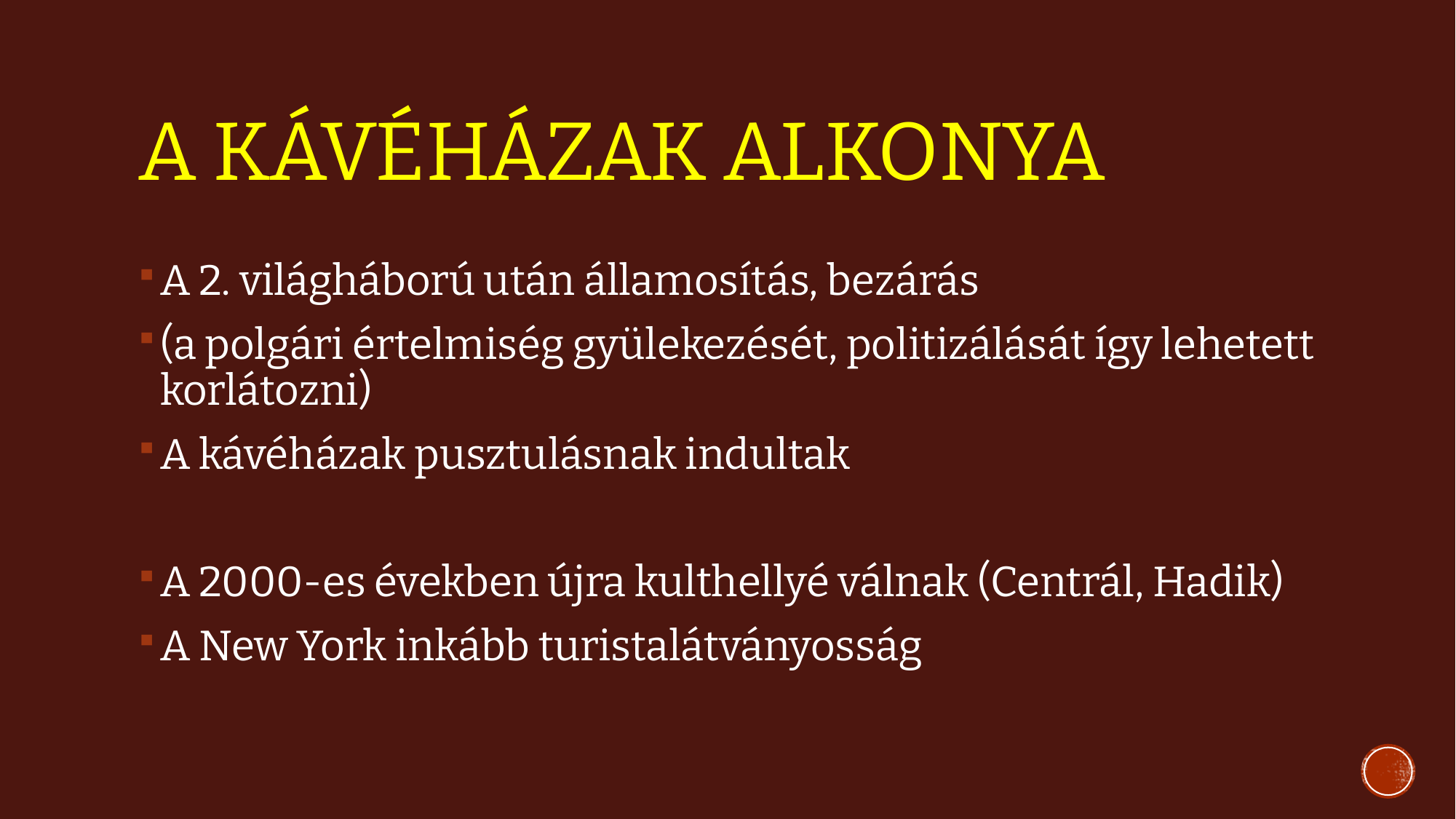

# A kávéházak alkonya
A 2. világháború után államosítás, bezárás
(a polgári értelmiség gyülekezését, politizálását így lehetett korlátozni)
A kávéházak pusztulásnak indultak

A 2000-es években újra kulthellyé válnak (Centrál, Hadik)
A New York inkább turistalátványosság